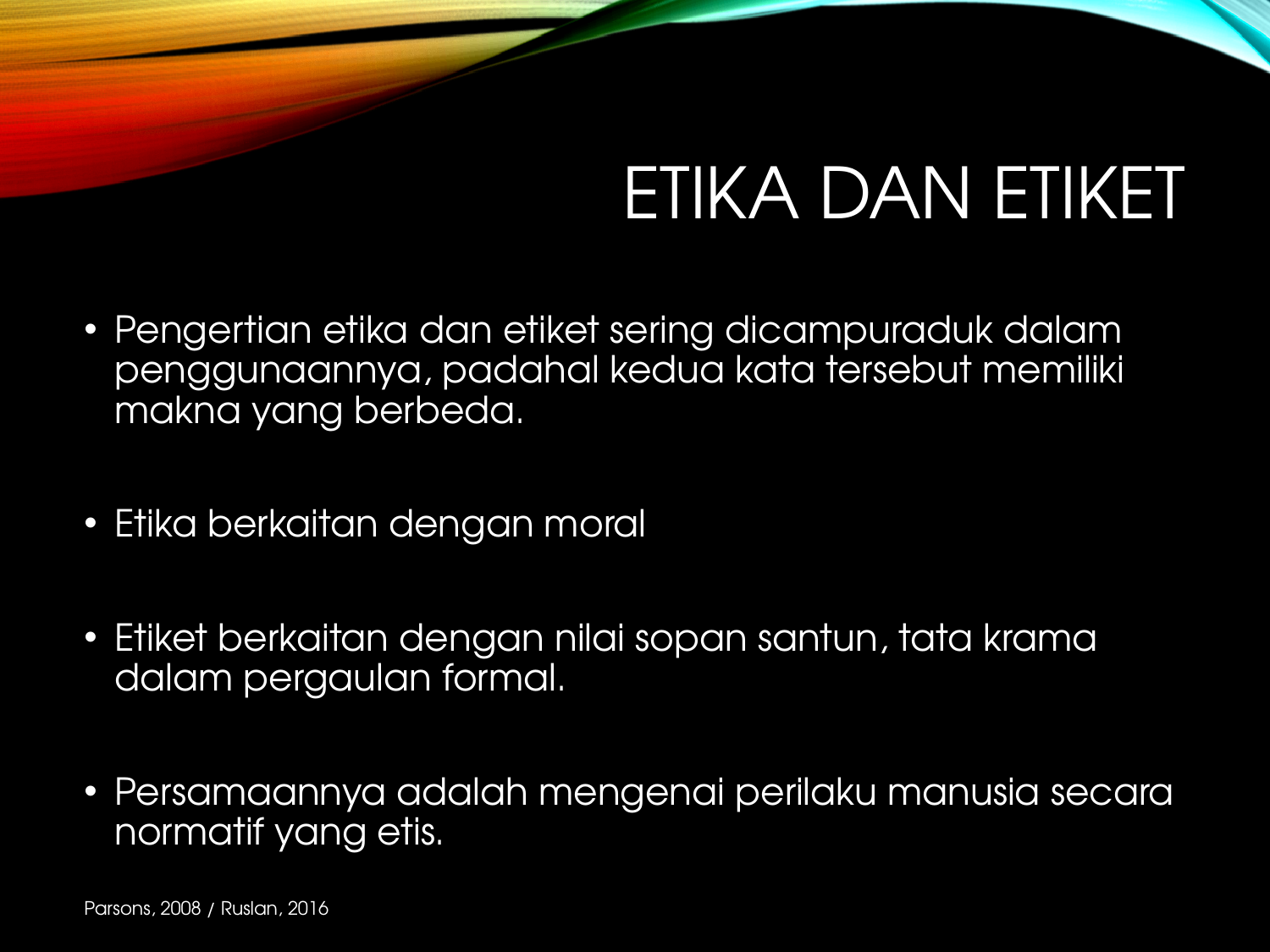

# Etika dan etiket
Pengertian etika dan etiket sering dicampuraduk dalam penggunaannya, padahal kedua kata tersebut memiliki makna yang berbeda.

Etika berkaitan dengan moral

Etiket berkaitan dengan nilai sopan santun, tata krama dalam pergaulan formal.

Persamaannya adalah mengenai perilaku manusia secara normatif yang etis.
Parsons, 2008 / Ruslan, 2016